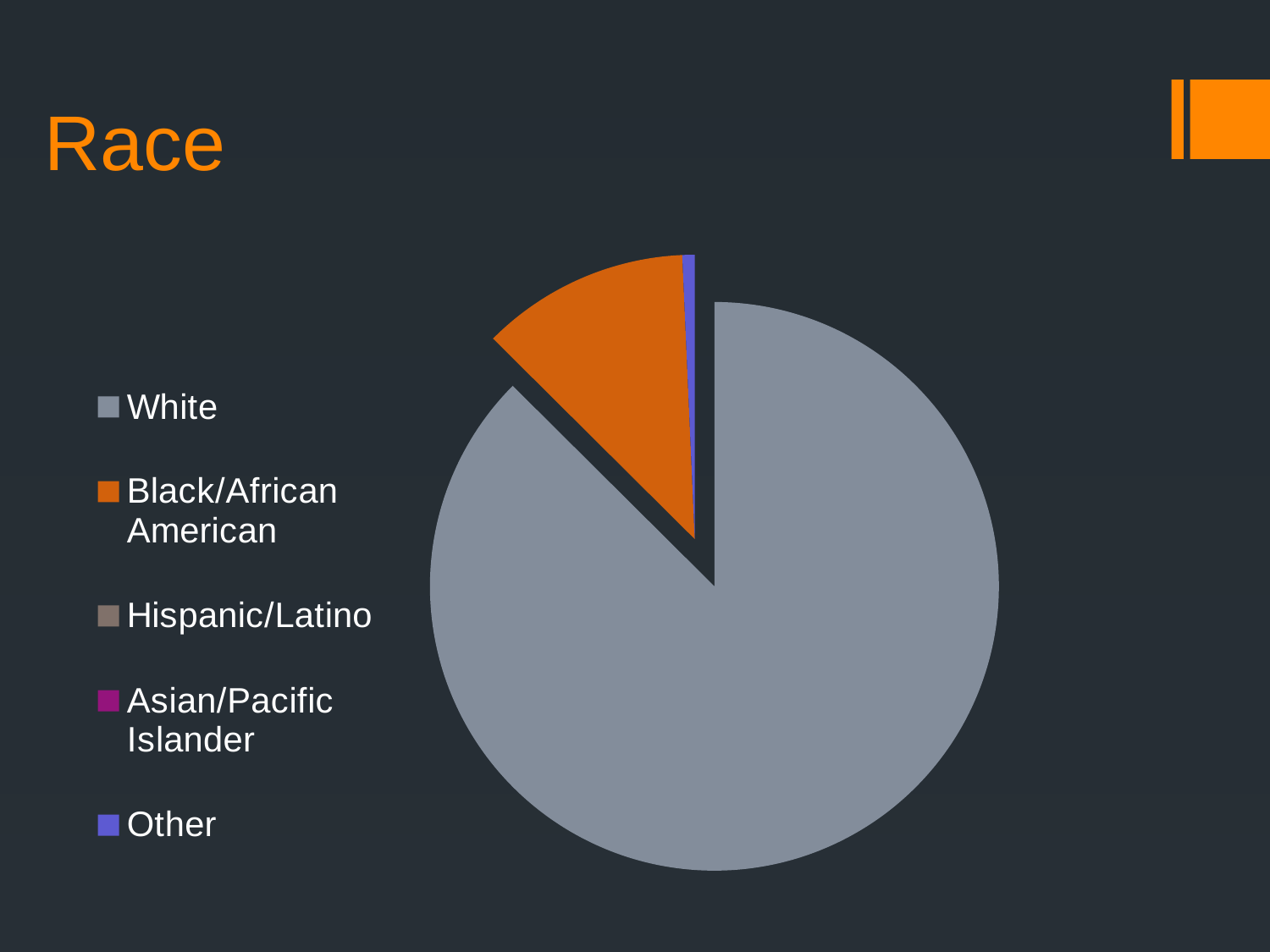

# Race

### Chart

| Category |  |
|---|---|
| White | 251.0 |
| Black/African American | 34.0 |
| Hispanic/Latino | 0.0 |
| Asian/Pacific Islander | 0.0 |
| Other | 2.0 |